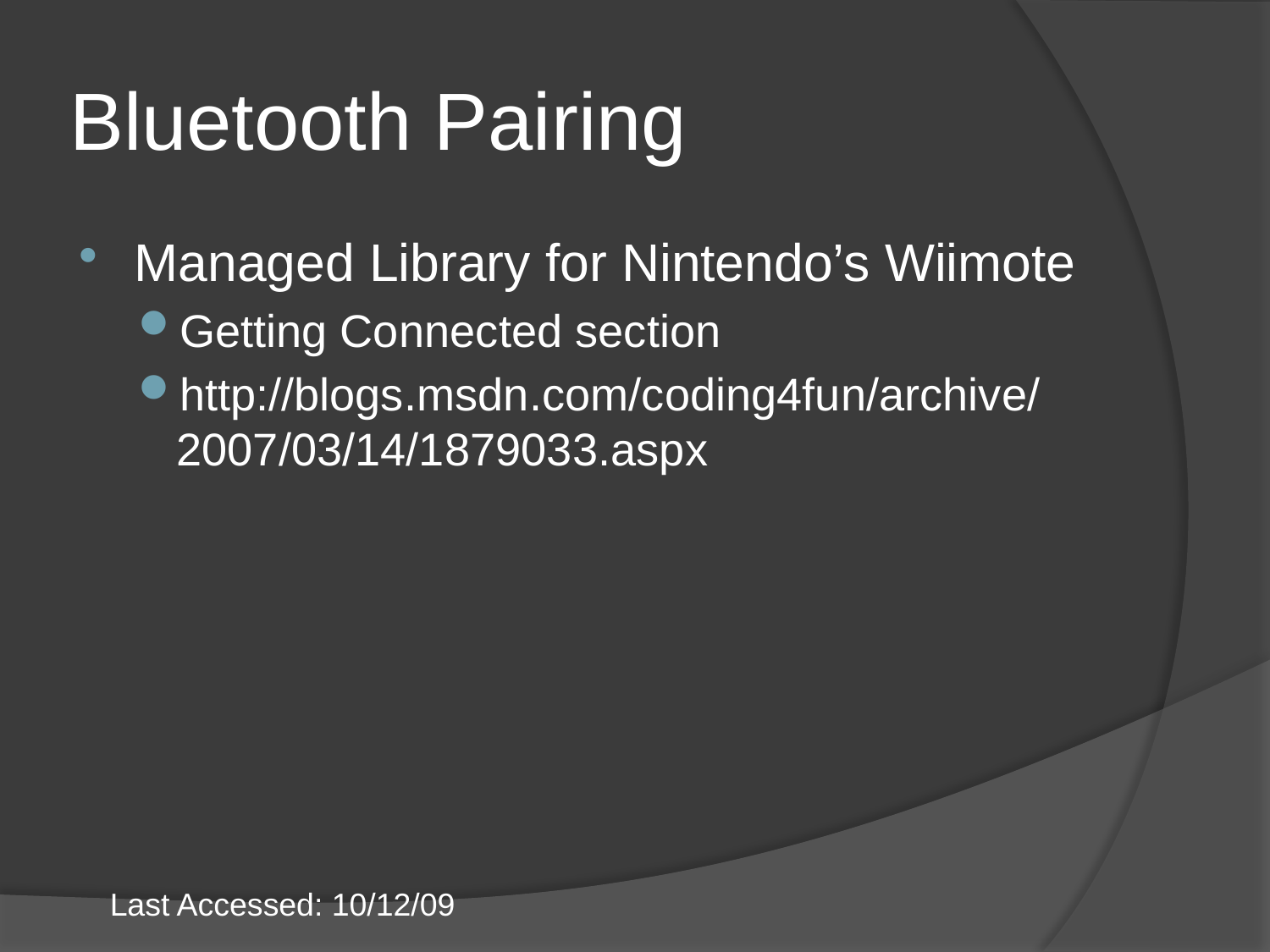

# Bluetooth Pairing
Managed Library for Nintendo’s Wiimote
Getting Connected section
http://blogs.msdn.com/coding4fun/archive/2007/03/14/1879033.aspx
Last Accessed: 10/12/09